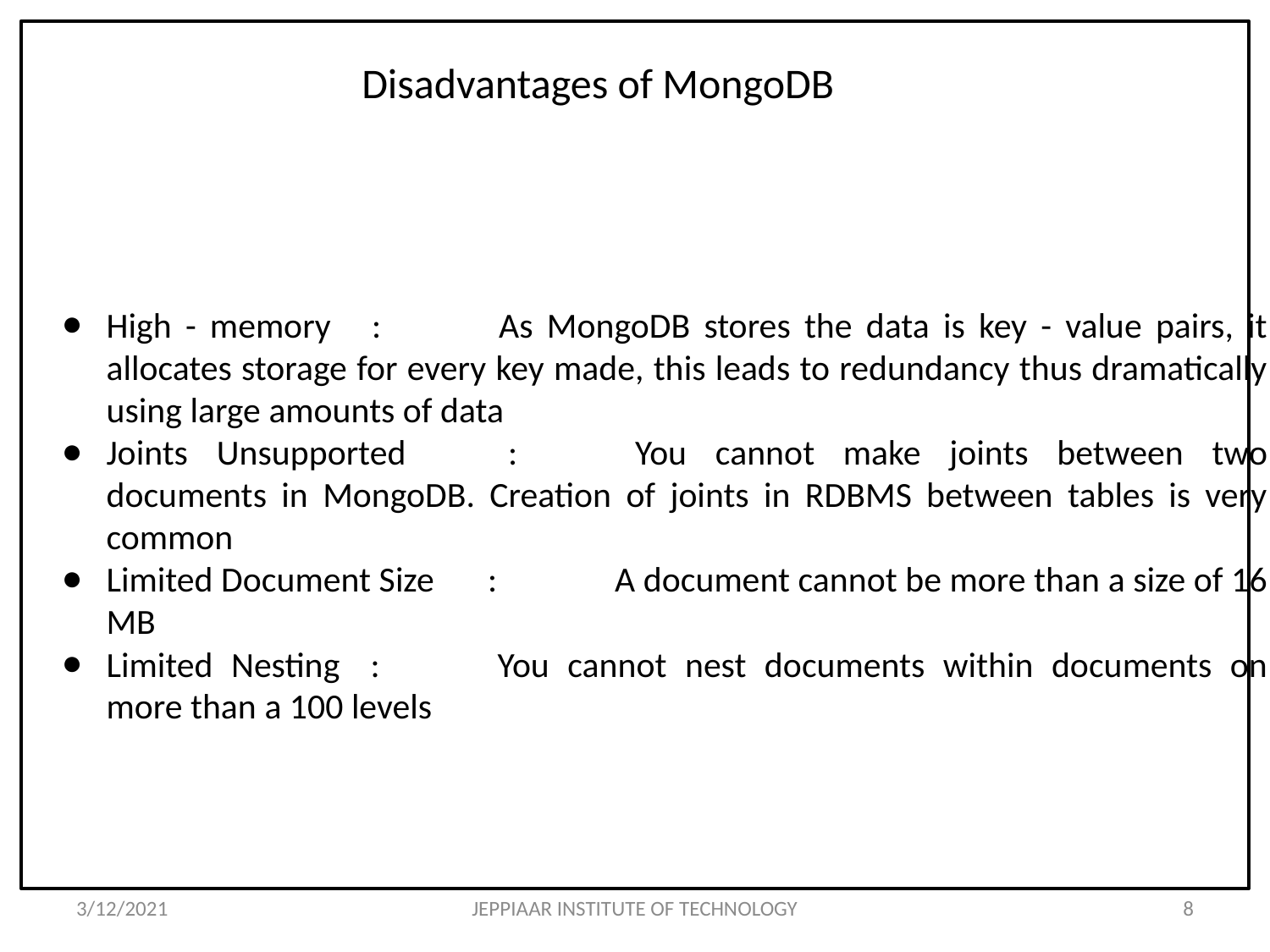

# Disadvantages of MongoDB

High - memory	:	As MongoDB stores the data is key - value pairs, it allocates storage for every key made, this leads to redundancy thus dramatically using large amounts of data
Joints Unsupported	:	You cannot make joints between two documents in MongoDB. Creation of joints in RDBMS between tables is very common
Limited Document Size	:	A document cannot be more than a size of 16 MB
Limited Nesting	:	You cannot nest documents within documents on more than a 100 levels

3/12/2021
JEPPIAAR INSTITUTE OF TECHNOLOGY
8